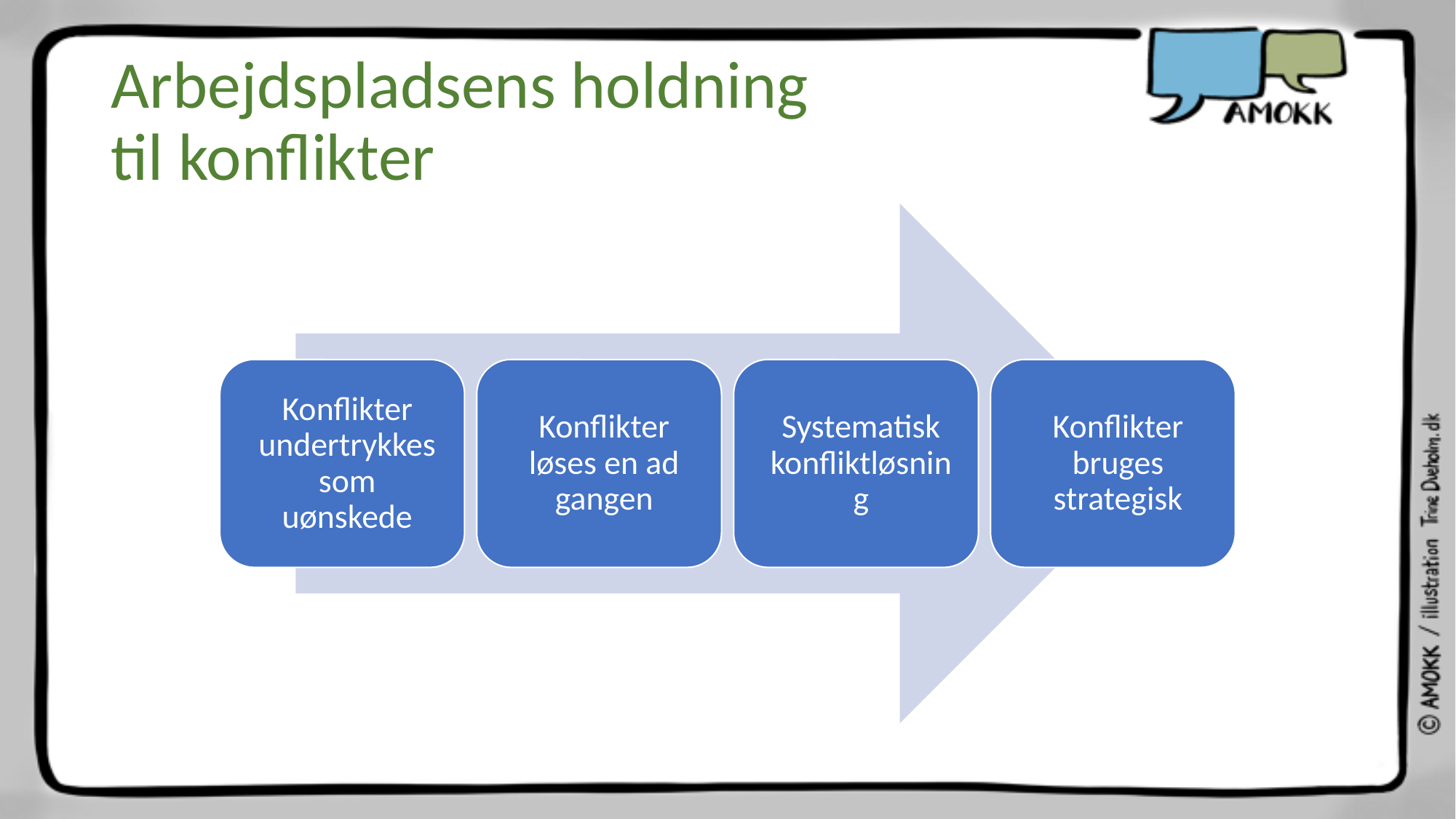

# Arbejdspladsens holdning til konflikter
Konflikter undertrykkes som uønskede
Konflikter løses en ad gangen
Systematisk konfliktløsning
Konflikter bruges strategisk